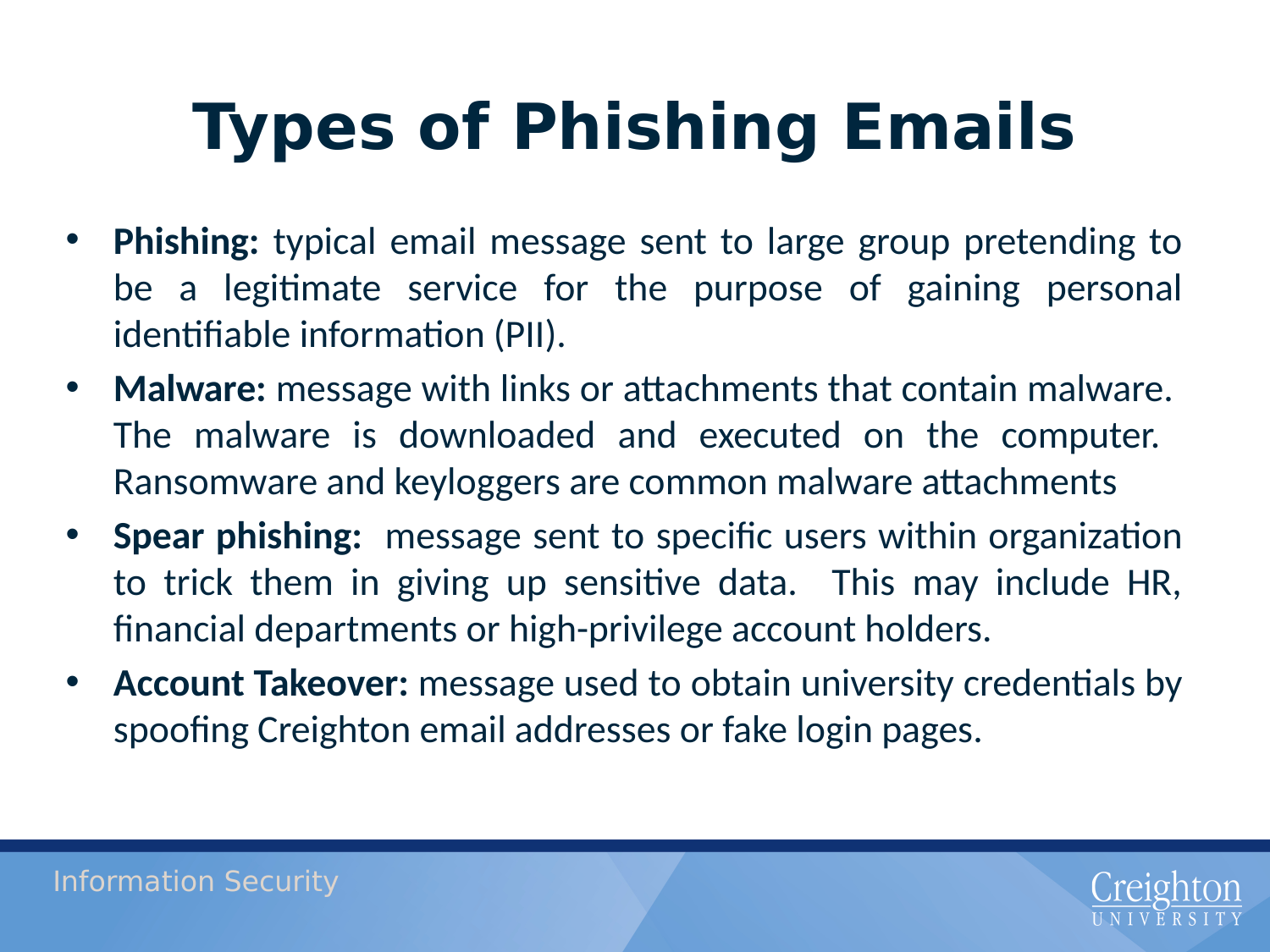

# Types of Phishing Emails
Phishing: typical email message sent to large group pretending to be a legitimate service for the purpose of gaining personal identifiable information (PII).
Malware: message with links or attachments that contain malware.  The malware is downloaded and executed on the computer.  Ransomware and keyloggers are common malware attachments
Spear phishing:  message sent to specific users within organization to trick them in giving up sensitive data.  This may include HR, financial departments or high-privilege account holders.
Account Takeover: message used to obtain university credentials by spoofing Creighton email addresses or fake login pages.

Information Security